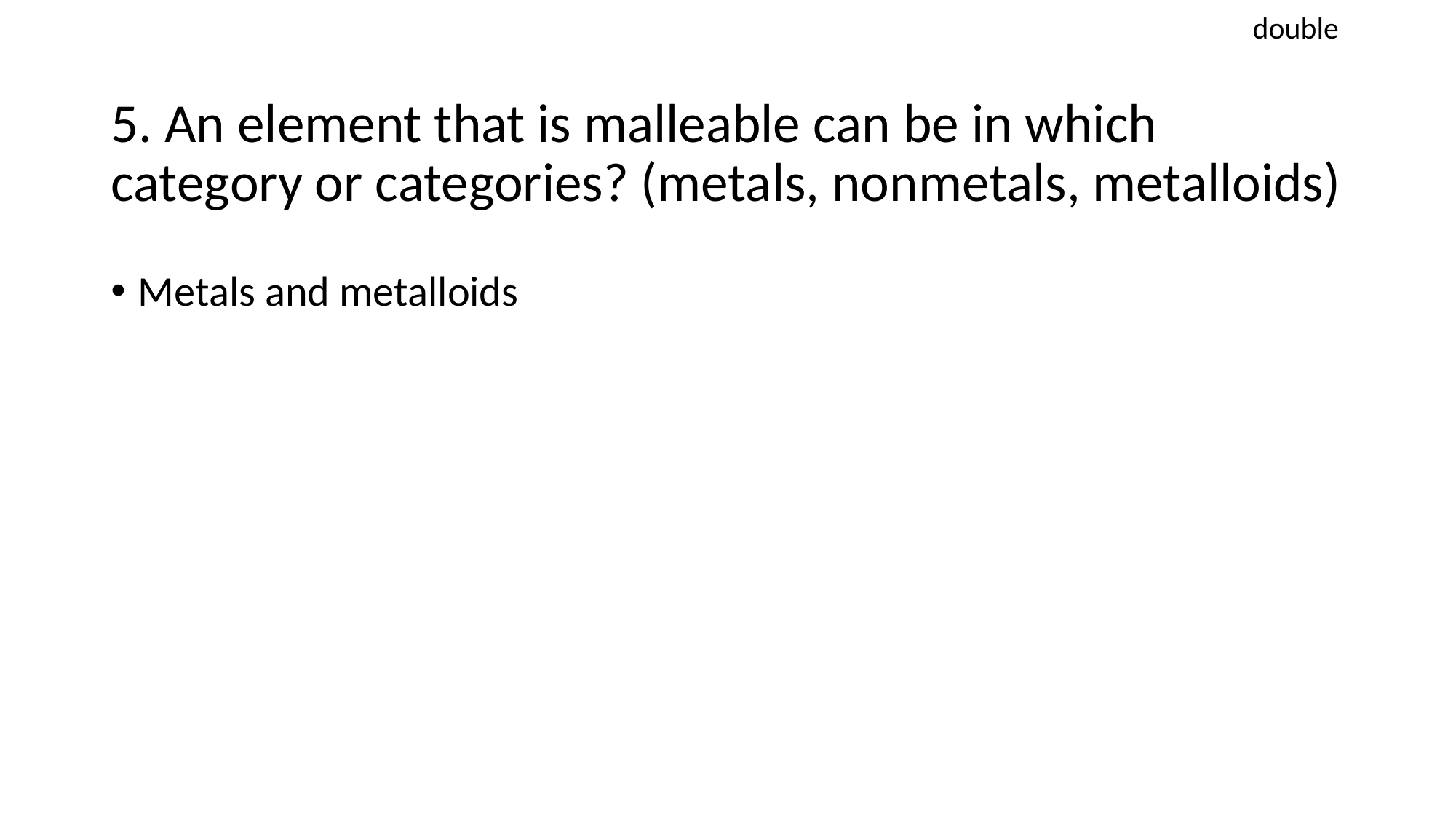

double
# 5. An element that is malleable can be in which category or categories? (metals, nonmetals, metalloids)
Metals and metalloids